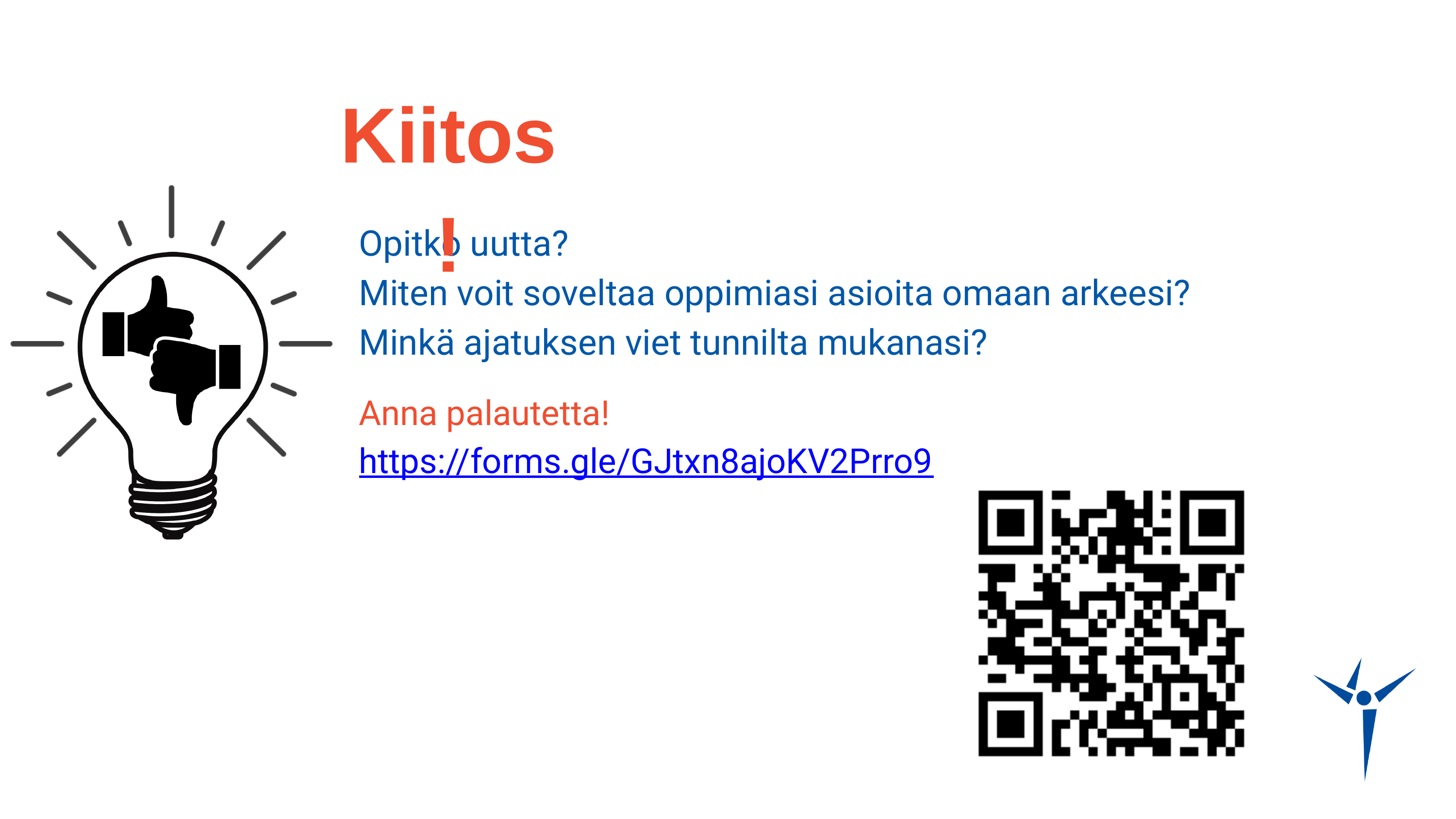

Kiitos!

Opitko uutta?
Miten voit soveltaa oppimiasi asioita omaan arkeesi?
Minkä ajatuksen viet tunnilta mukanasi?
Anna palautetta!
https://forms.gle/GJtxn8ajoKV2Prro9